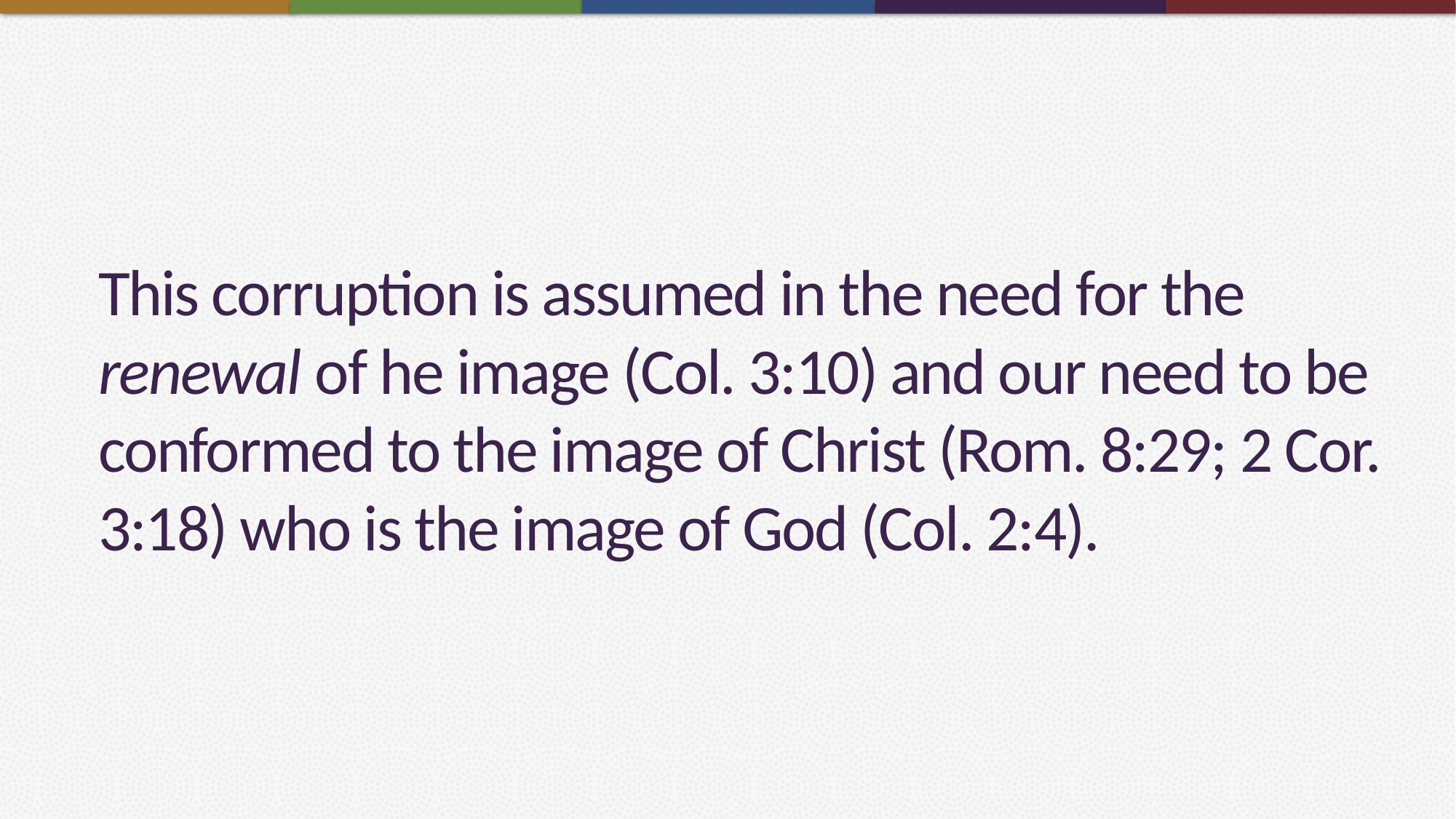

# This corruption is assumed in the need for the renewal of he image (Col. 3:10) and our need to be conformed to the image of Christ (Rom. 8:29; 2 Cor. 3:18) who is the image of God (Col. 2:4).